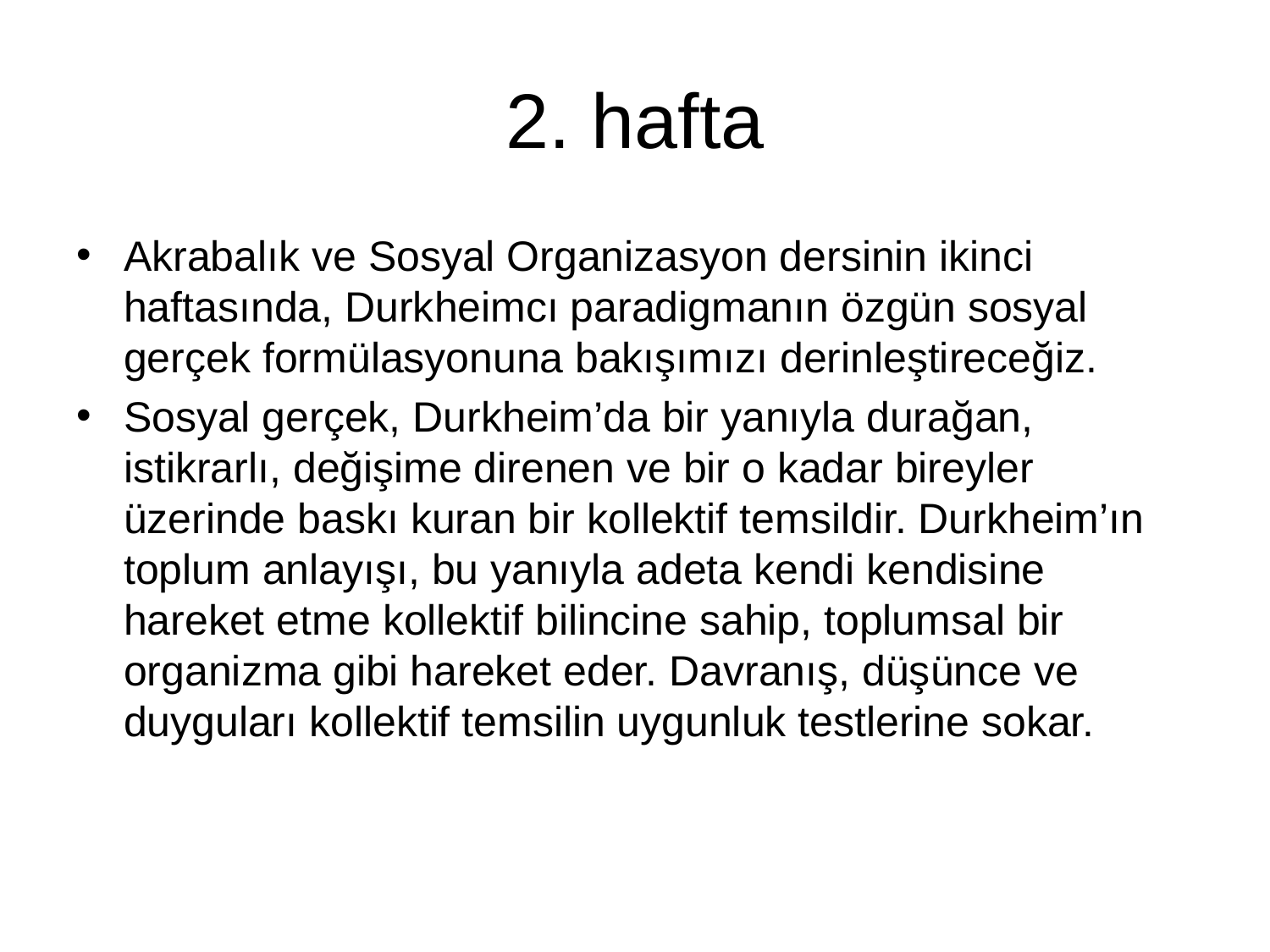

# 2. hafta
Akrabalık ve Sosyal Organizasyon dersinin ikinci haftasında, Durkheimcı paradigmanın özgün sosyal gerçek formülasyonuna bakışımızı derinleştireceğiz.
Sosyal gerçek, Durkheim’da bir yanıyla durağan, istikrarlı, değişime direnen ve bir o kadar bireyler üzerinde baskı kuran bir kollektif temsildir. Durkheim’ın toplum anlayışı, bu yanıyla adeta kendi kendisine hareket etme kollektif bilincine sahip, toplumsal bir organizma gibi hareket eder. Davranış, düşünce ve duyguları kollektif temsilin uygunluk testlerine sokar.